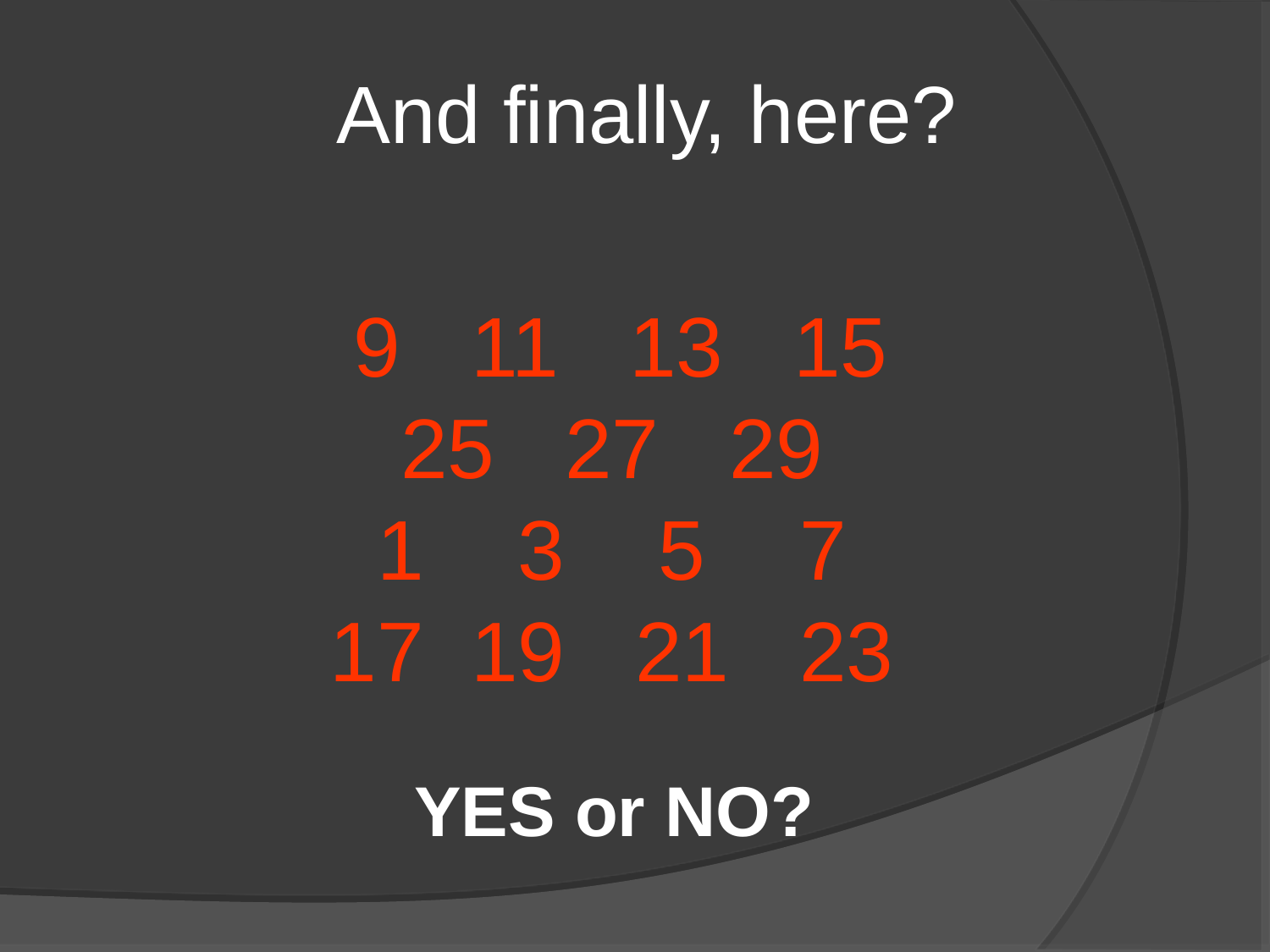

And finally, here?
 9   11   13   15
   25   27   29
  1    3    5    7
17  19   21   23
YES or NO?